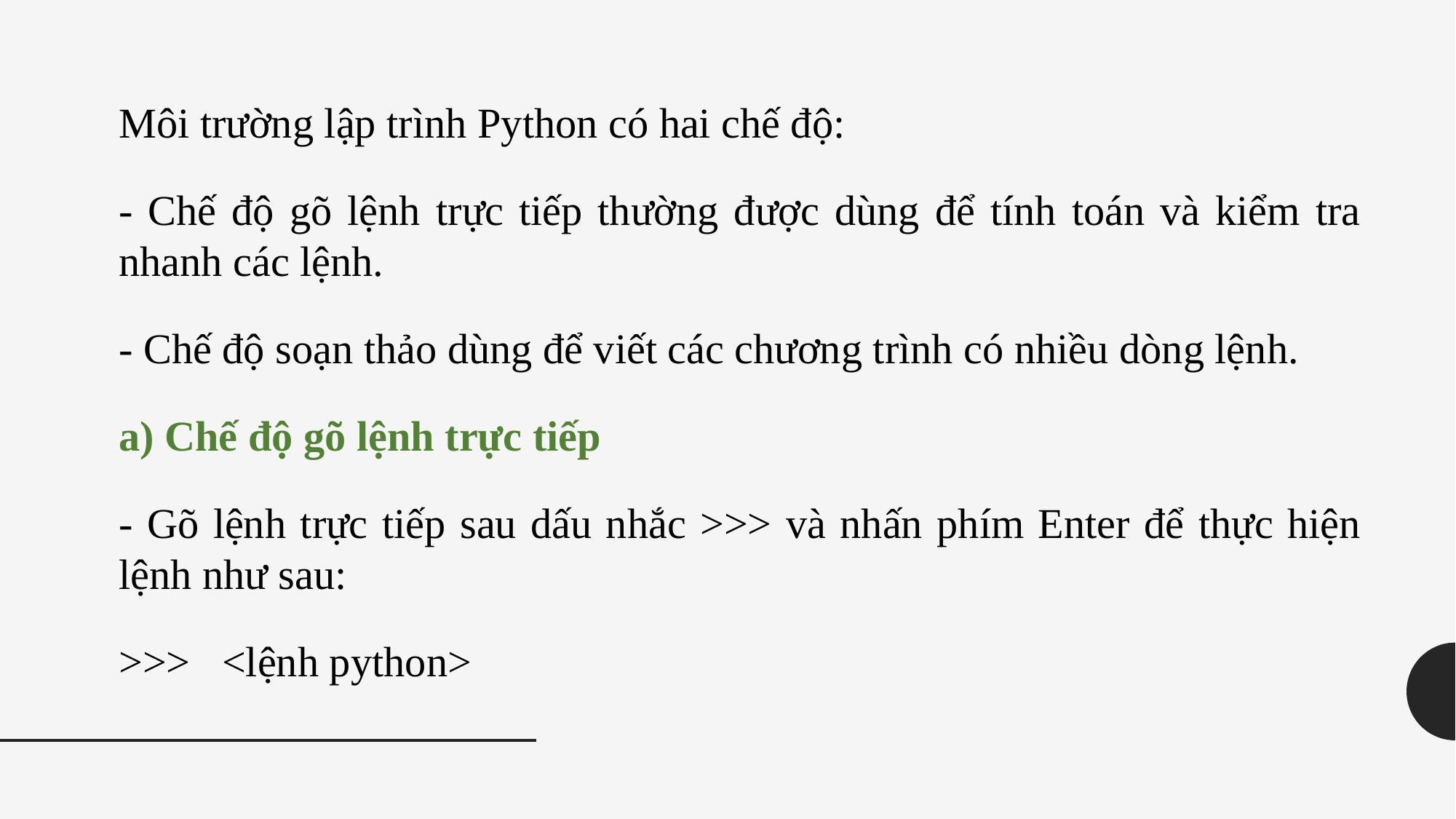

Môi trường lập trình Python có hai chế độ:
- Chế độ gõ lệnh trực tiếp thường được dùng để tính toán và kiểm tra nhanh các lệnh.
- Chế độ soạn thảo dùng để viết các chương trình có nhiều dòng lệnh.
a) Chế độ gõ lệnh trực tiếp
- Gõ lệnh trực tiếp sau dấu nhắc >>> và nhấn phím Enter để thực hiện lệnh như sau:
>>>   <lệnh python>